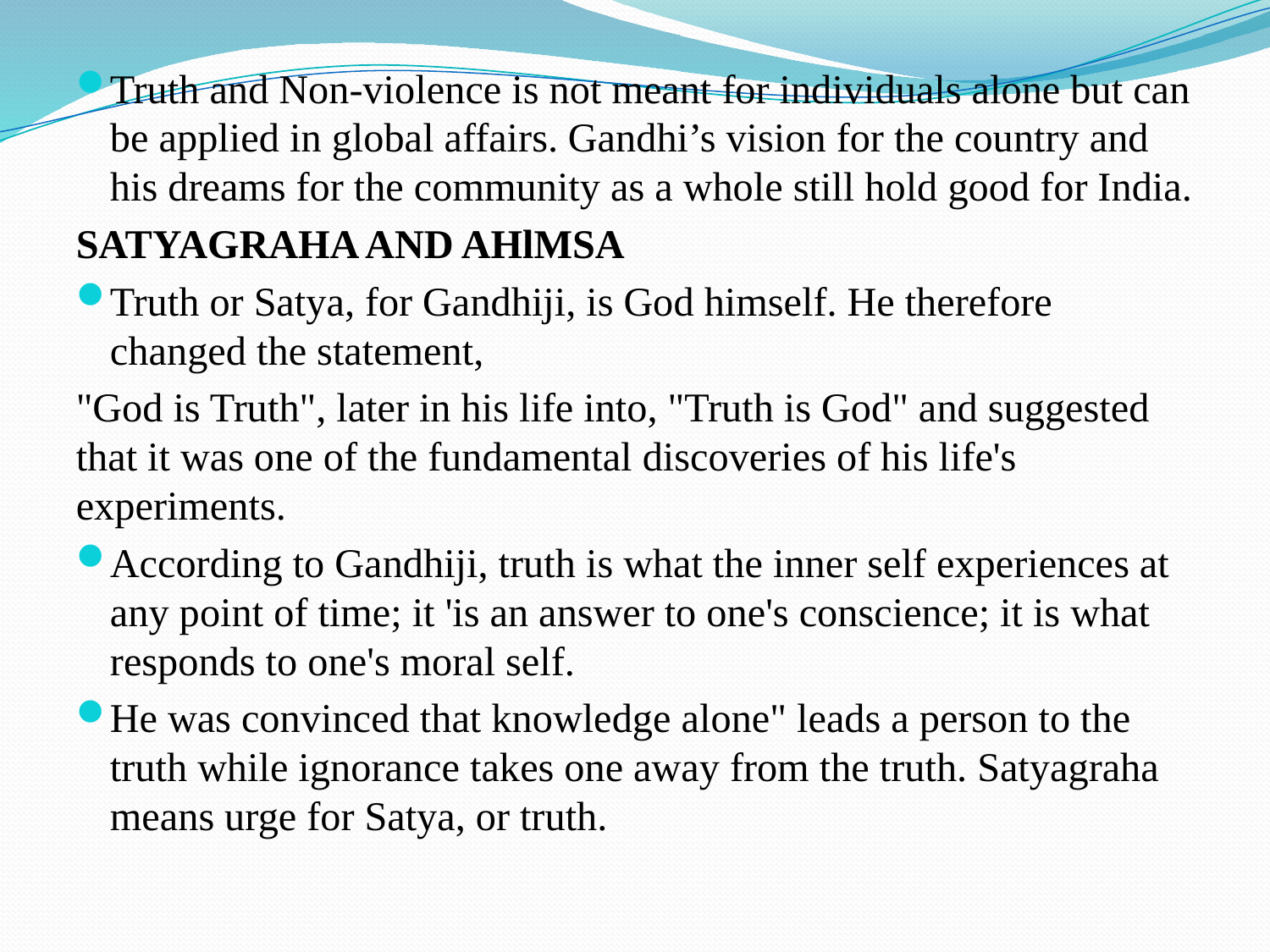

Truth and Non-violence is not meant for individuals alone but can be applied in global affairs. Gandhi’s vision for the country and his dreams for the community as a whole still hold good for India.
SATYAGRAHA AND AHlMSA
Truth or Satya, for Gandhiji, is God himself. He therefore changed the statement,
"God is Truth", later in his life into, "Truth is God" and suggested that it was one of the fundamental discoveries of his life's experiments.
According to Gandhiji, truth is what the inner self experiences at any point of time; it 'is an answer to one's conscience; it is what responds to one's moral self.
He was convinced that knowledge alone" leads a person to the truth while ignorance takes one away from the truth. Satyagraha means urge for Satya, or truth.